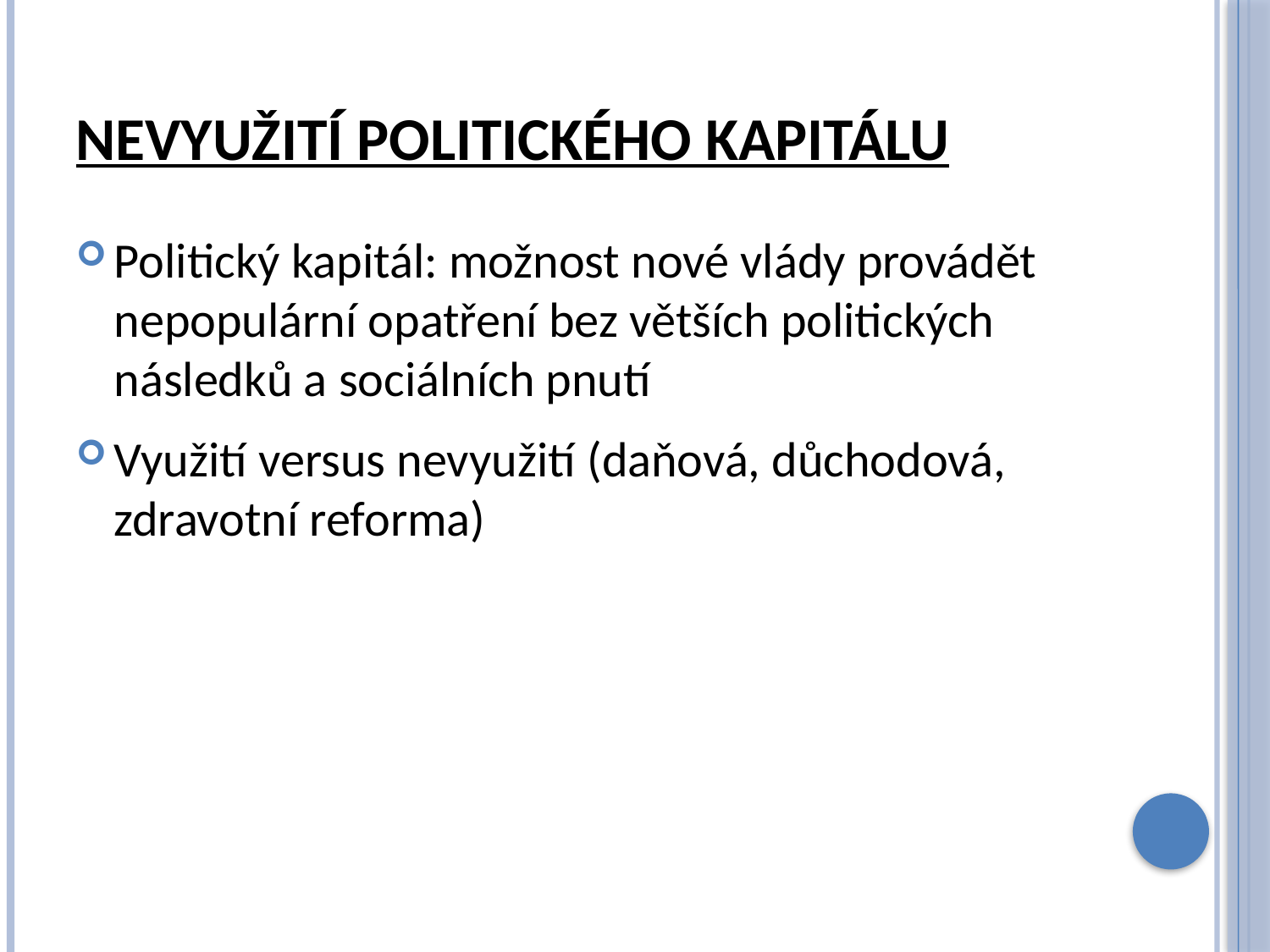

# Nevyužití politického kapitálu
Politický kapitál: možnost nové vlády provádět nepopulární opatření bez větších politických následků a sociálních pnutí
Využití versus nevyužití (daňová, důchodová, zdravotní reforma)